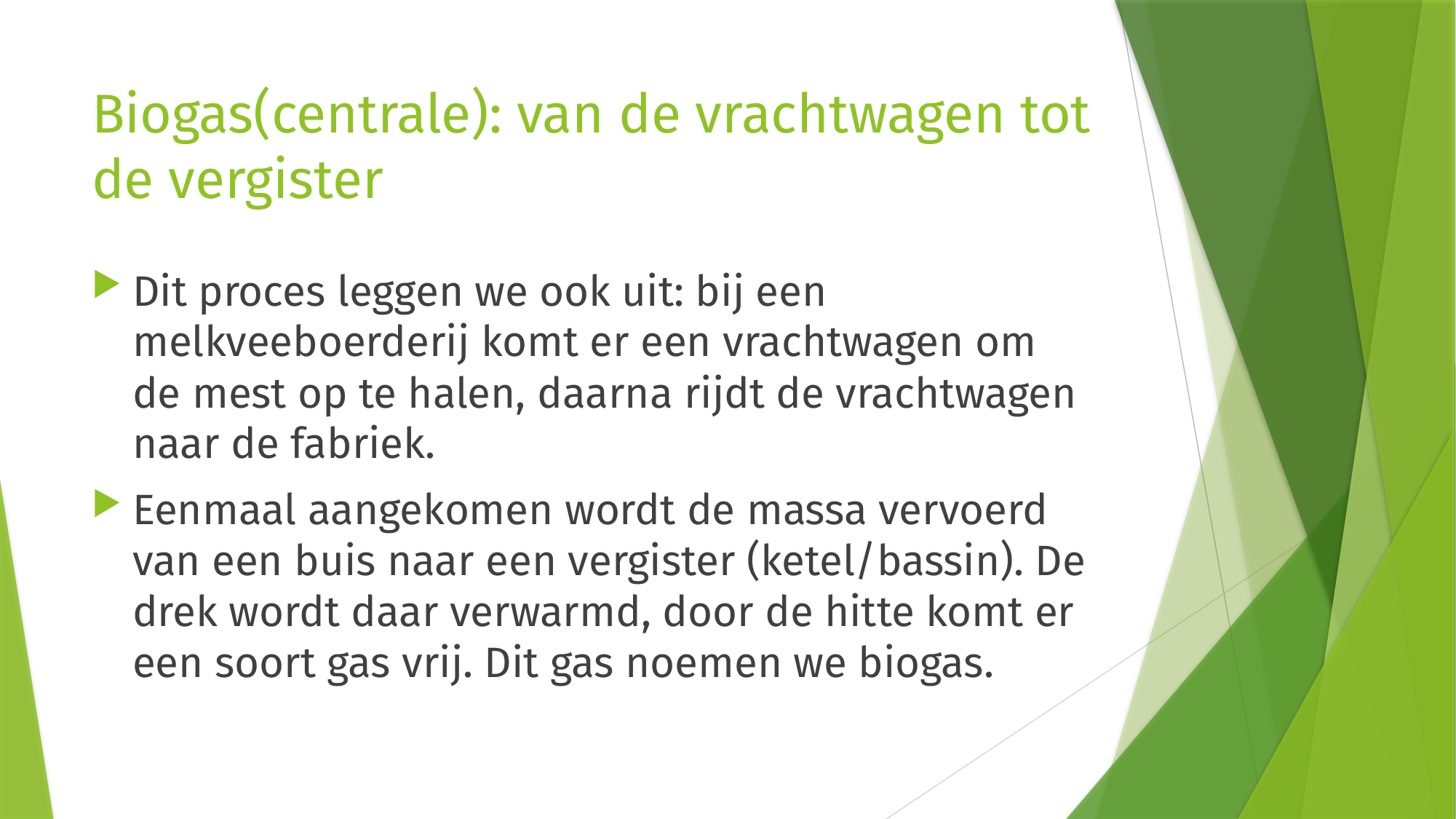

# Biogas(centrale): van de vrachtwagen tot de vergister
Dit proces leggen we ook uit: bij een melkveeboerderij komt er een vrachtwagen om de mest op te halen, daarna rijdt de vrachtwagen naar de fabriek.
Eenmaal aangekomen wordt de massa vervoerd van een buis naar een vergister (ketel/bassin). De drek wordt daar verwarmd, door de hitte komt er een soort gas vrij. Dit gas noemen we biogas.